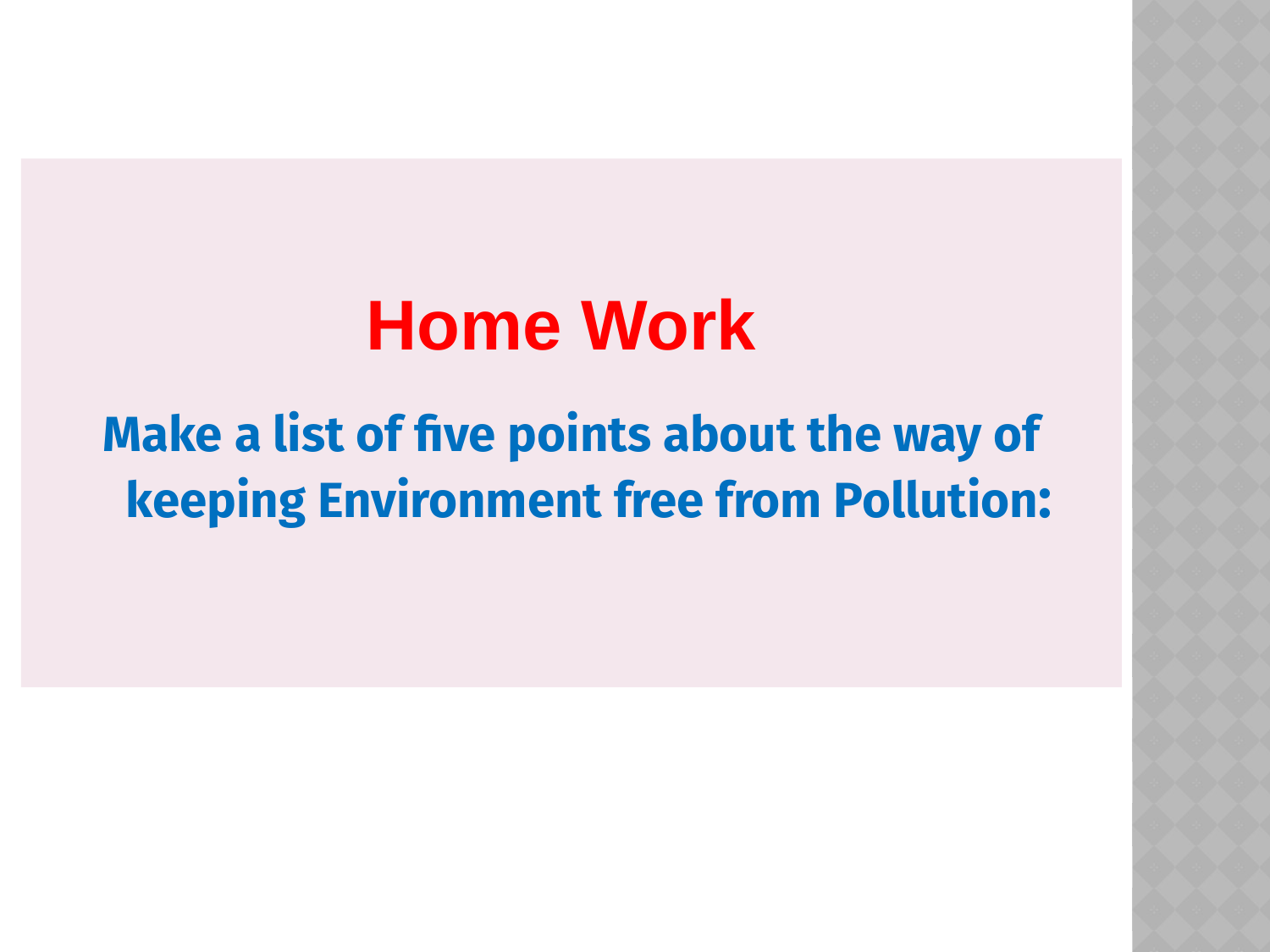

Home Work

Make a list of five points about the way of
   keeping Environment free from Pollution: